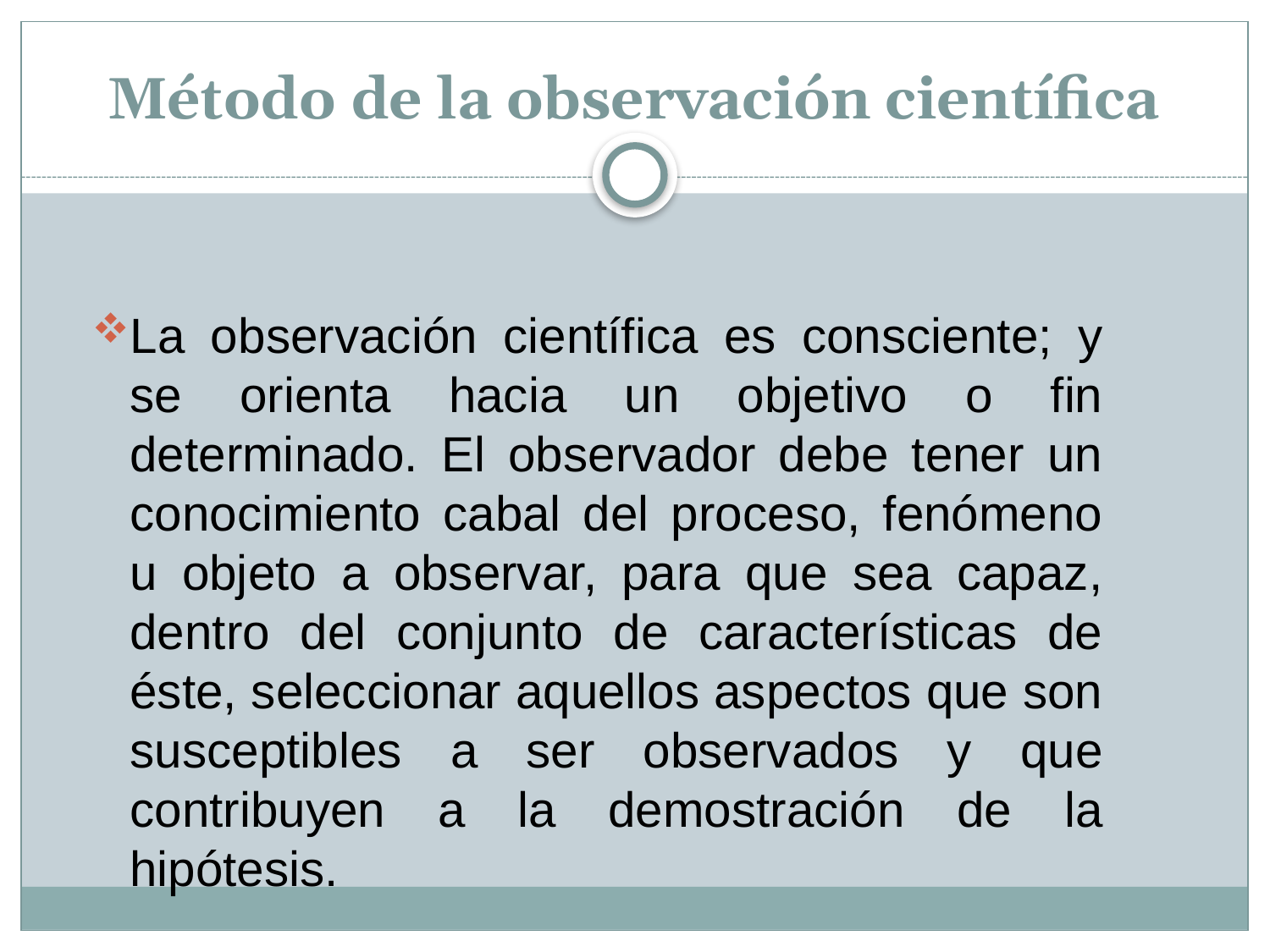

# Método de la observación científica
La observación científica es consciente; y se orienta hacia un objetivo o fin determinado. El observador debe tener un conocimiento cabal del proceso, fenómeno u objeto a observar, para que sea capaz, dentro del conjunto de características de éste, seleccionar aquellos aspectos que son susceptibles a ser observados y que contribuyen a la demostración de la hipótesis.